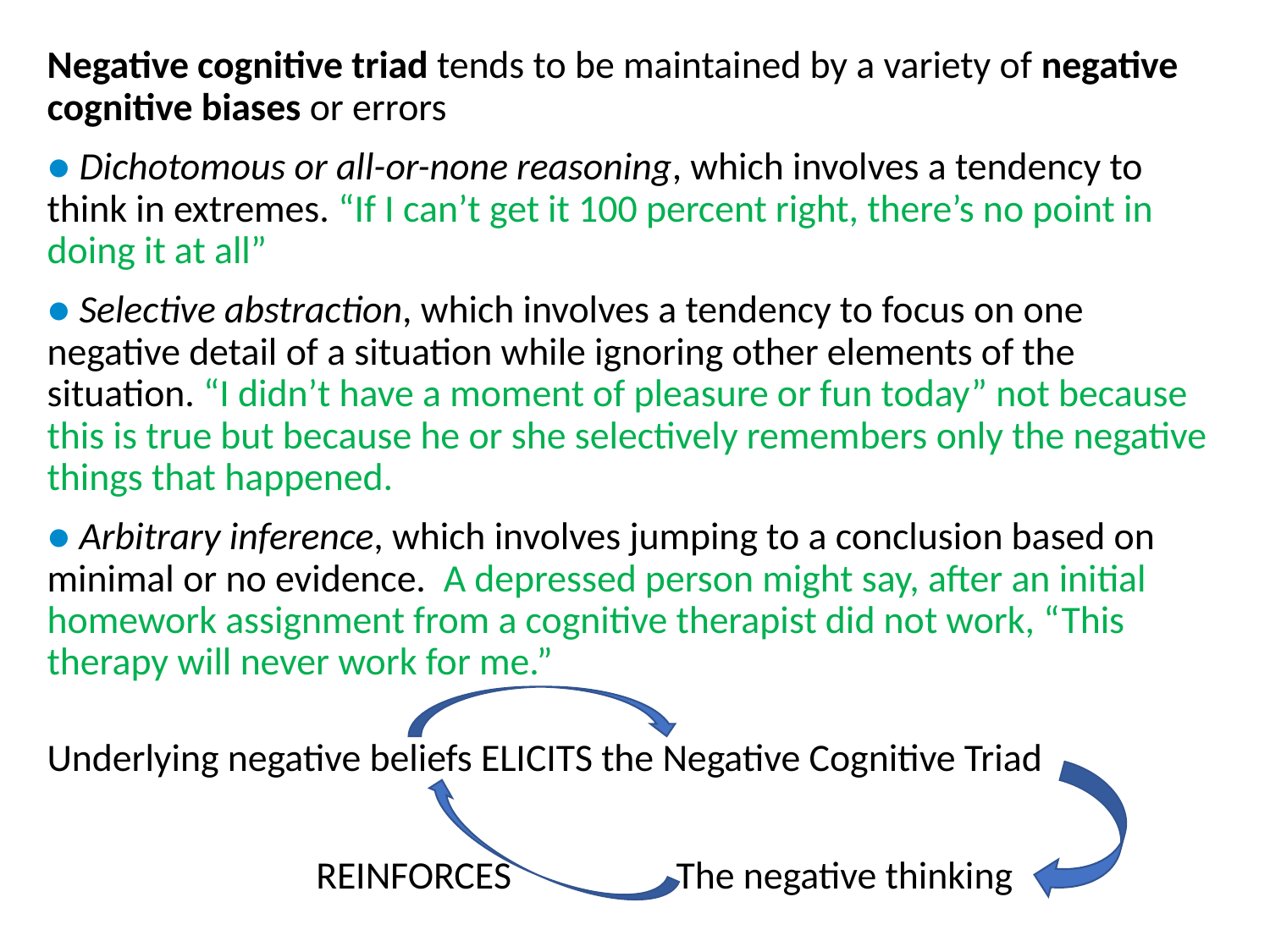

Negative cognitive triad tends to be maintained by a variety of negative cognitive biases or errors
● Dichotomous or all-or-none reasoning, which involves a tendency to think in extremes. “If I can’t get it 100 percent right, there’s no point in doing it at all”
● Selective abstraction, which involves a tendency to focus on one negative detail of a situation while ignoring other elements of the situation. “I didn’t have a moment of pleasure or fun today” not because this is true but because he or she selectively remembers only the negative things that happened.
● Arbitrary inference, which involves jumping to a conclusion based on minimal or no evidence.  A depressed person might say, after an initial homework assignment from a cognitive therapist did not work, “This therapy will never work for me.”

Underlying negative beliefs ELICITS the Negative Cognitive Triad

                               REINFORCES                   The negative thinking